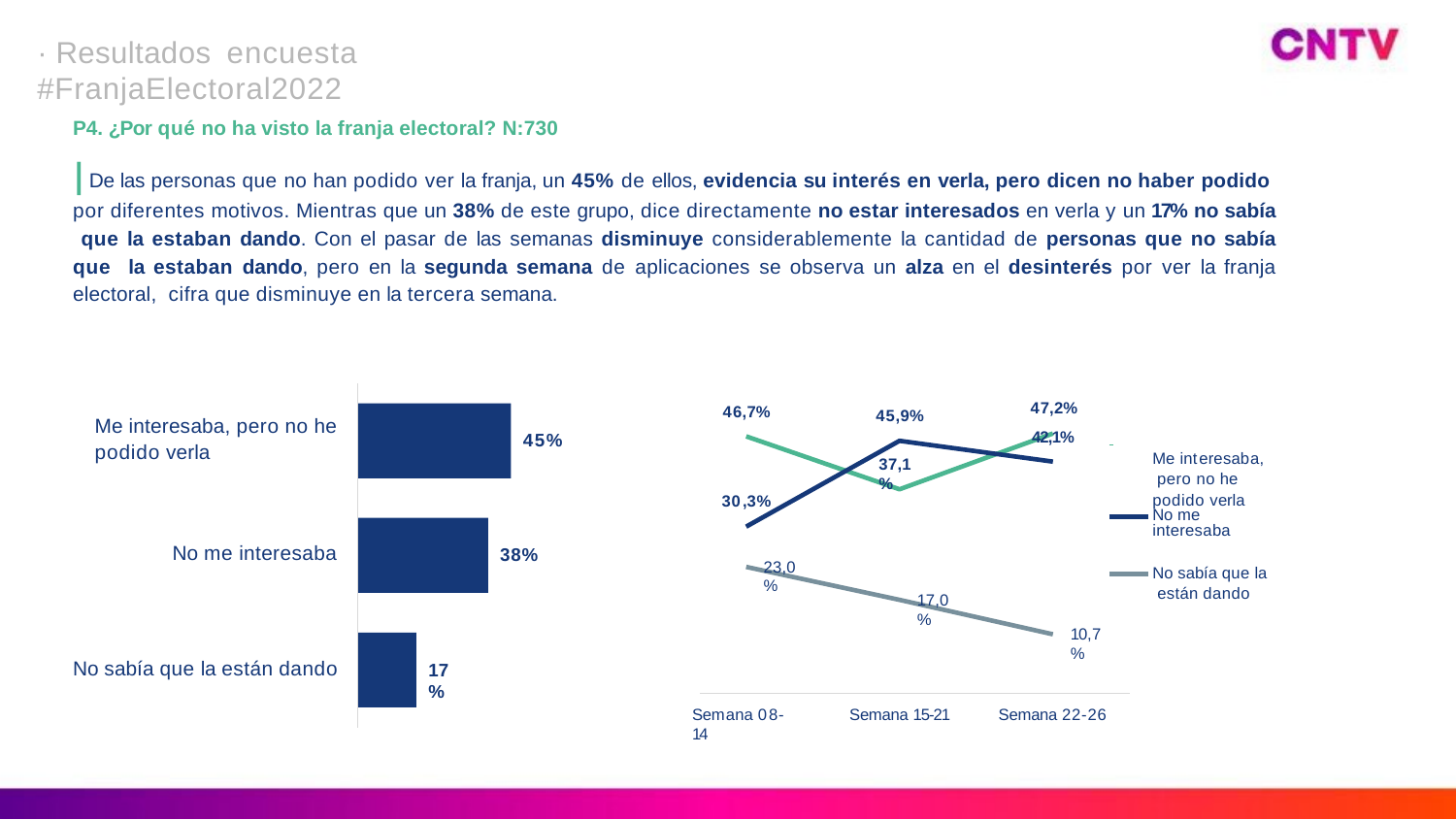

# · Resultados encuesta #FranjaElectoral2022
P4. ¿Por qué no ha visto la franja electoral? N:730
| De las personas que no han podido ver la franja, un 45% de ellos, evidencia su interés en verla, pero dicen no haber podido  por diferentes motivos. Mientras que un 38% de este grupo, dice directamente no estar interesados en verla y un 17% no sabía  que la estaban dando. Con el pasar de las semanas disminuye considerablemente la cantidad de personas que no sabía que  la estaban dando, pero en la segunda semana de aplicaciones se observa un alza en el desinterés por ver la franja electoral,  cifra que disminuye en la tercera semana.

47,2%
42,1%
46,7%
45,9%
Me interesaba, pero no he
podido verla

Me interesaba,  pero no he  podido verla
No me interesaba
45%
37,1%
30,3%

No me interesaba
38%
23,0%
No sabía que la  están dando

17,0%
10,7%
No sabía que la están dando
17%
Semana 08-14
Semana 15-21
Semana 22-26